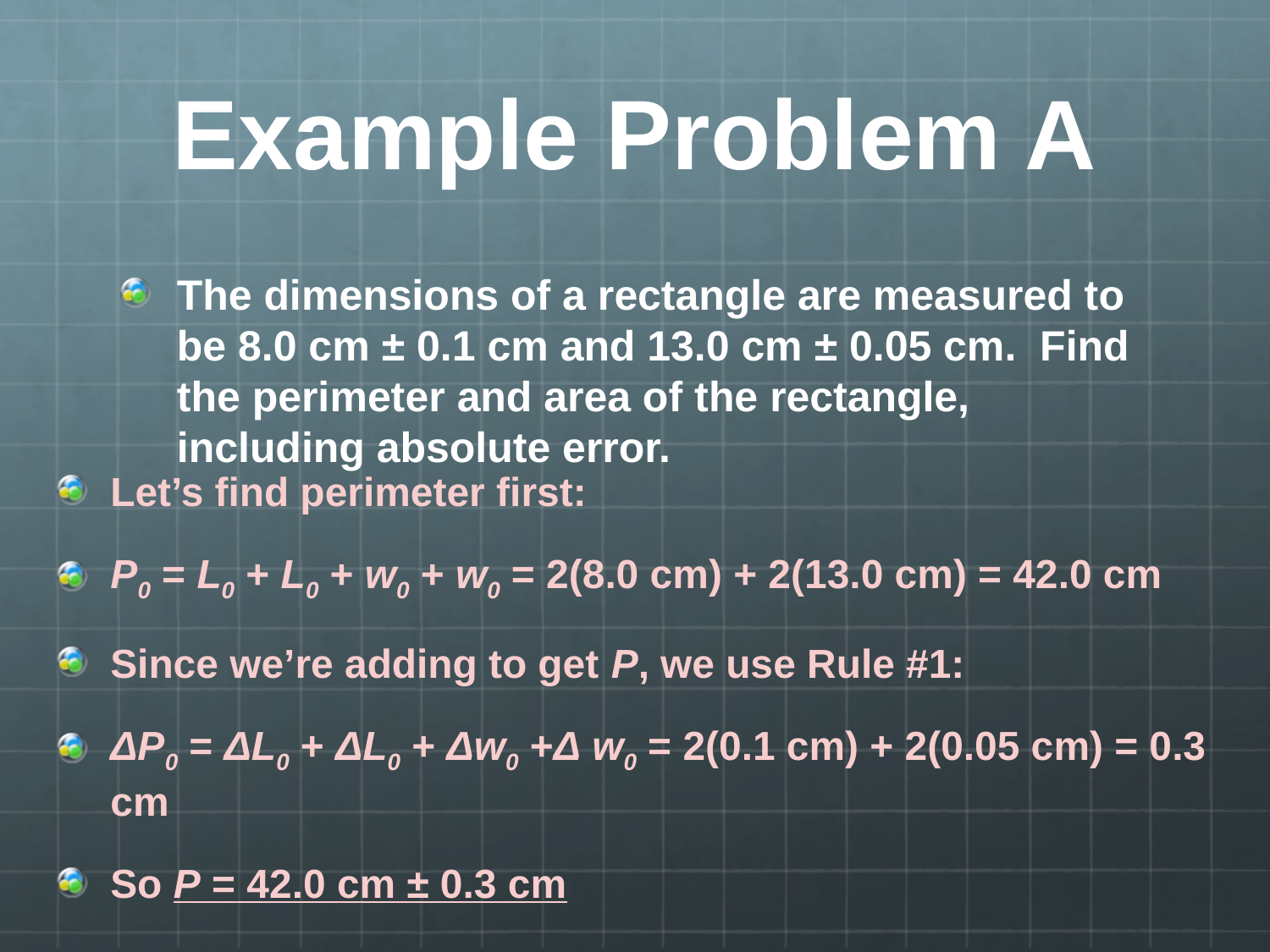

# Example Problem A
The dimensions of a rectangle are measured to be 8.0 cm ± 0.1 cm and 13.0 cm ± 0.05 cm.  Find the perimeter and area of the rectangle, including absolute error.
Let’s find perimeter first:
P0 = L0 + L0 + w0 + w0 = 2(8.0 cm) + 2(13.0 cm) = 42.0 cm
Since we’re adding to get P, we use Rule #1:
ΔP0 = ΔL0 + ΔL0 + Δw0 +Δ w0 = 2(0.1 cm) + 2(0.05 cm) = 0.3 cm
So P = 42.0 cm ± 0.3 cm